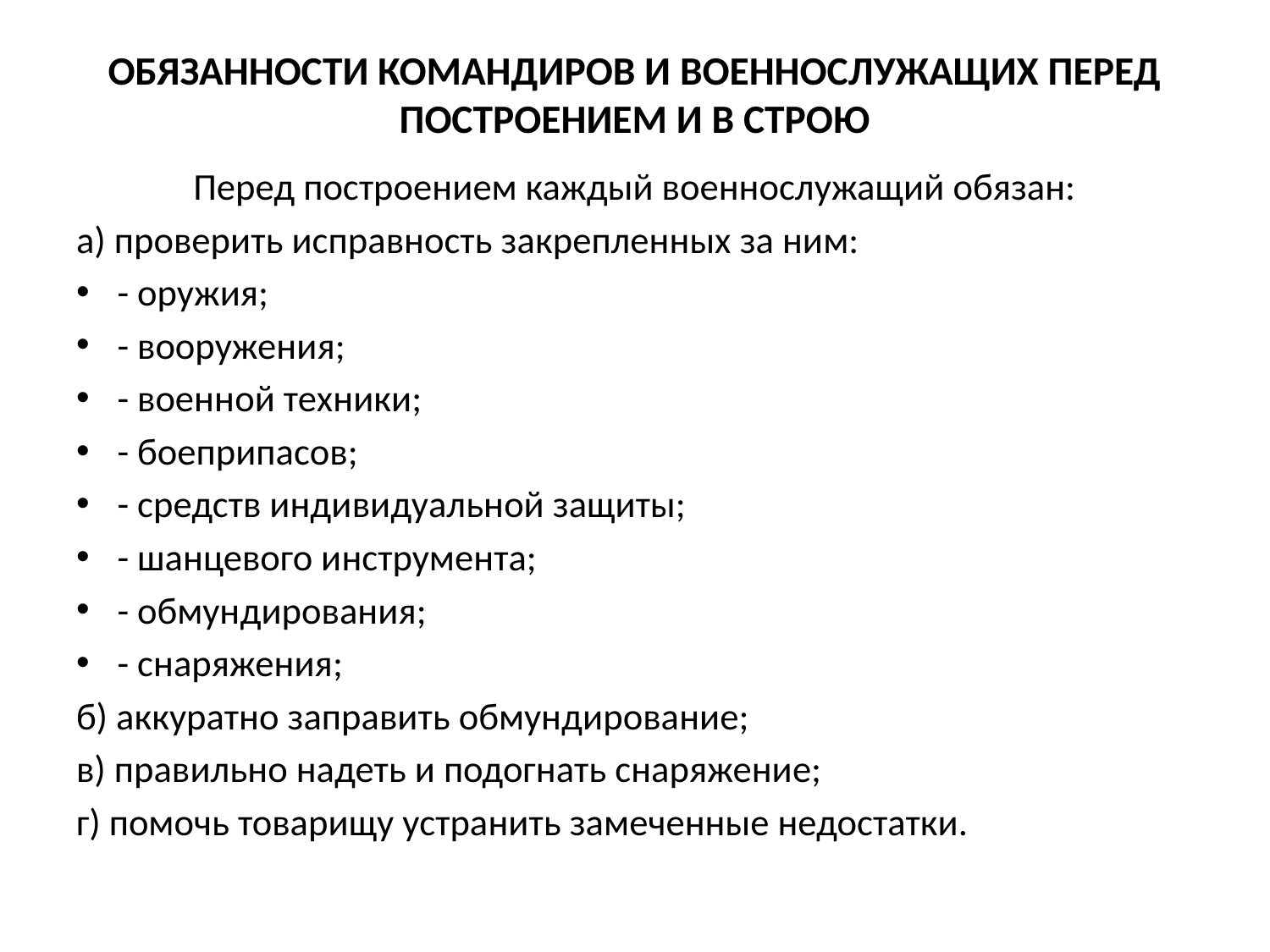

# ОБЯЗАННОСТИ КОМАНДИРОВ И ВОЕННОСЛУЖАЩИХ ПЕРЕД ПОСТРОЕНИЕМ И В СТРОЮ
Перед построением каждый военнослужащий обязан:
а) проверить исправность закрепленных за ним:
- оружия;
- вооружения;
- военной техники;
- боеприпасов;
- средств индивидуальной защиты;
- шанцевого инструмента;
- обмундирования;
- снаряжения;
б) аккуратно заправить обмундирование;
в) правильно надеть и подогнать снаряжение;
г) помочь товарищу устранить замеченные недостатки.